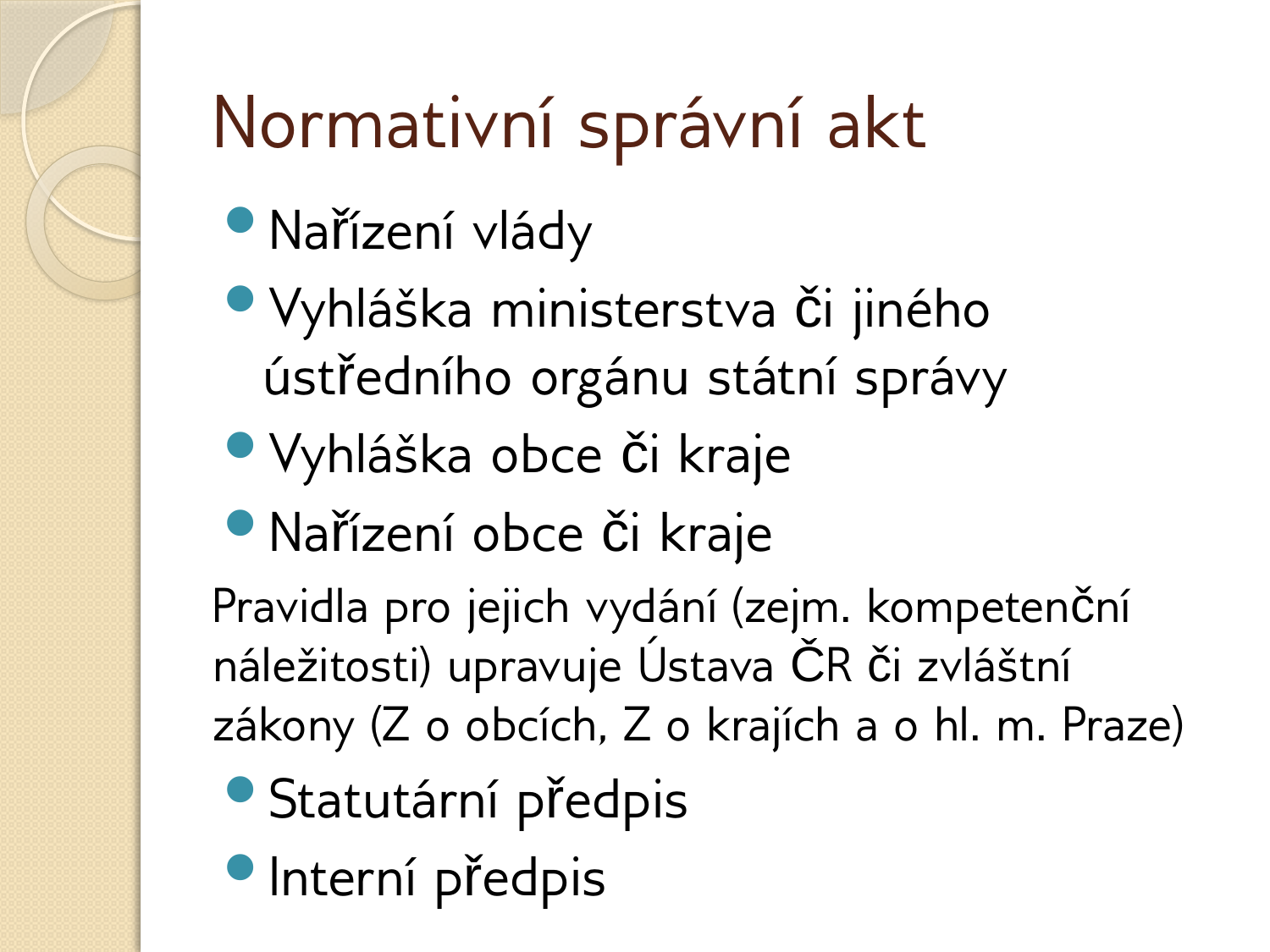

# Normativní správní akt
Nařízení vlády
Vyhláška ministerstva či jiného ústředního orgánu státní správy
Vyhláška obce či kraje
Nařízení obce či kraje
Pravidla pro jejich vydání (zejm. kompetenční náležitosti) upravuje Ústava ČR či zvláštní zákony (Z o obcích, Z o krajích a o hl. m. Praze)
Statutární předpis
Interní předpis